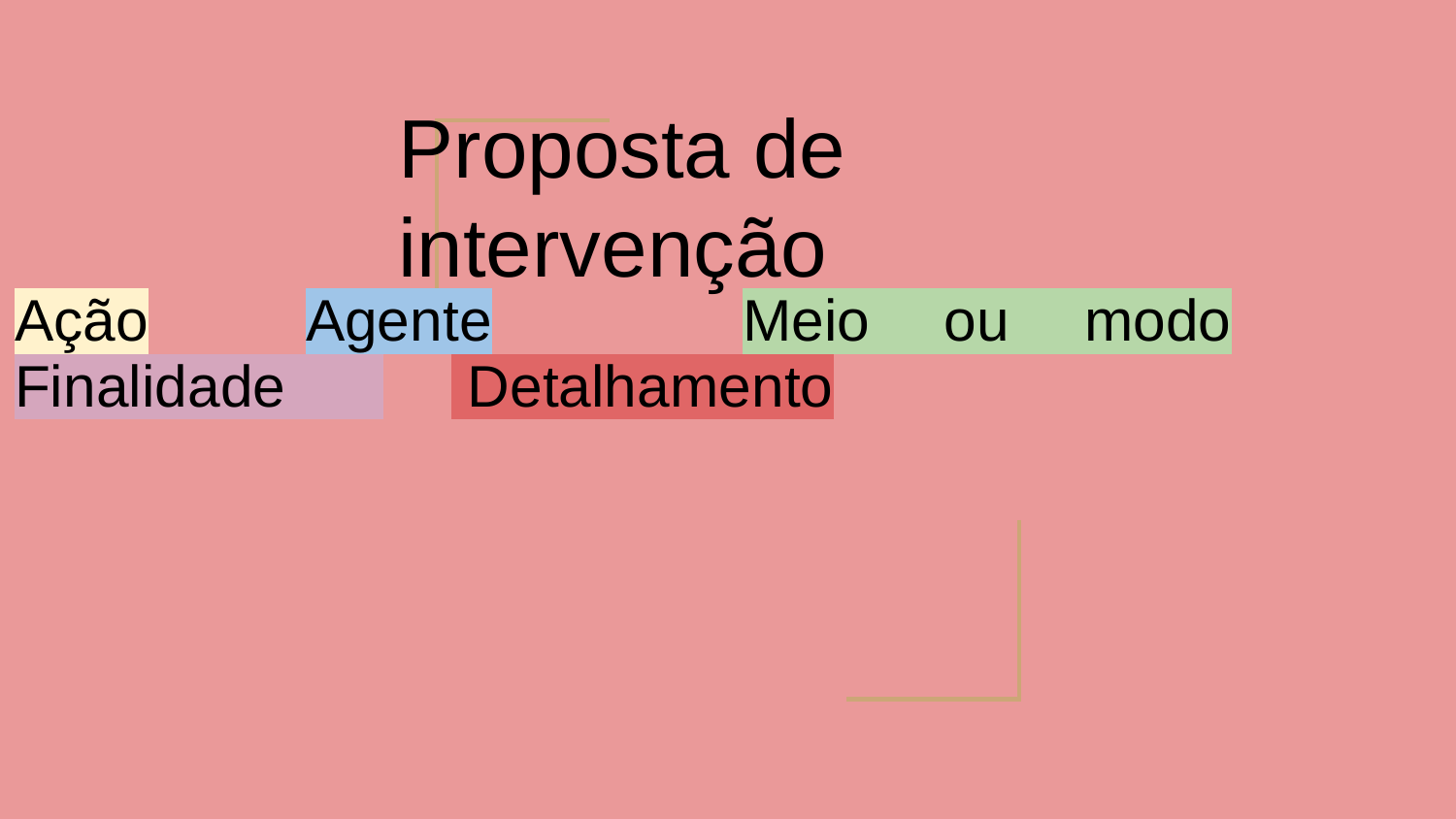

Proposta de intervenção
# Ação		Agente		Meio ou modo		Finalidade      	 Detalhamento